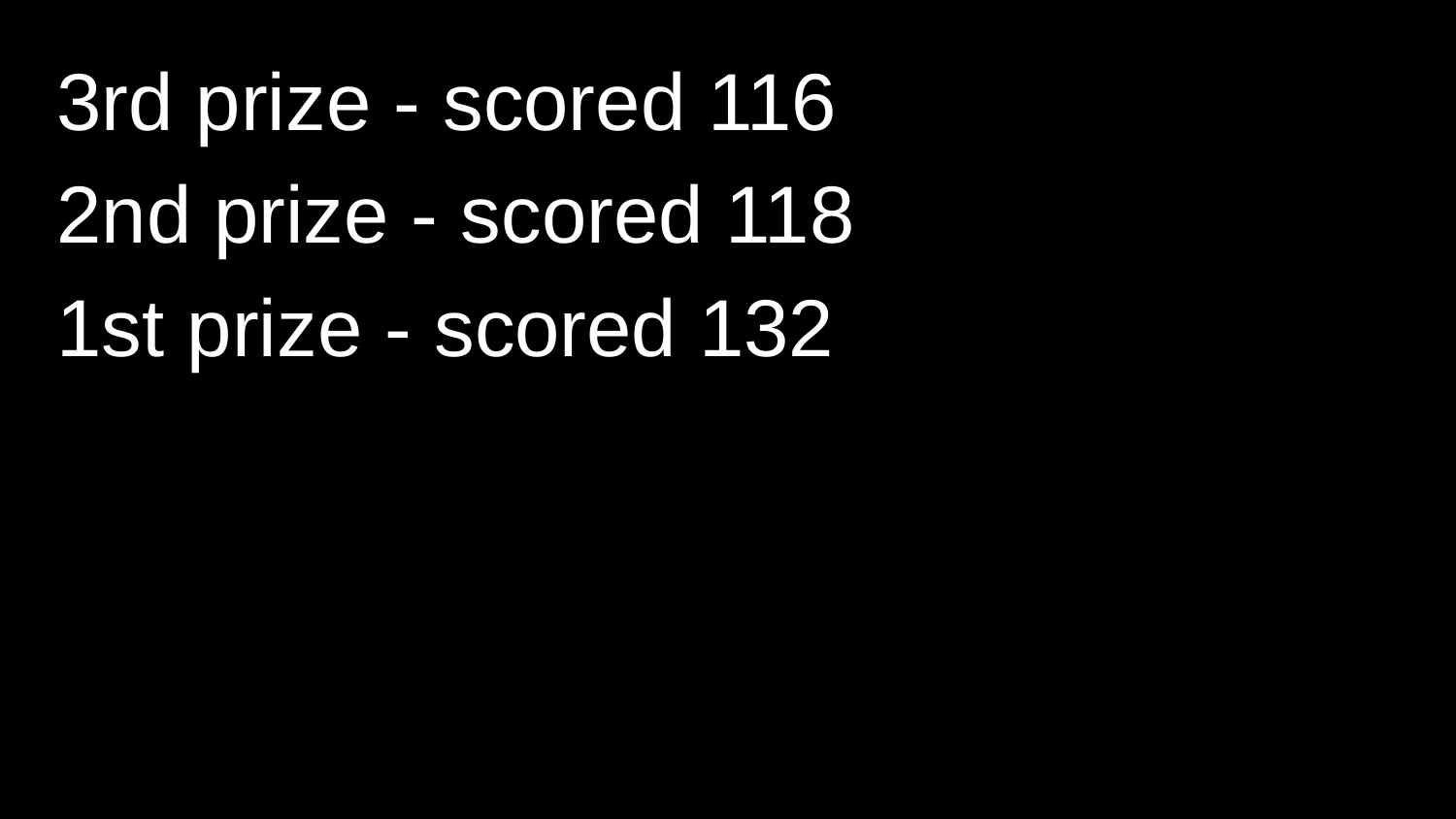

3rd prize - scored 116
2nd prize - scored 118
1st prize - scored 132